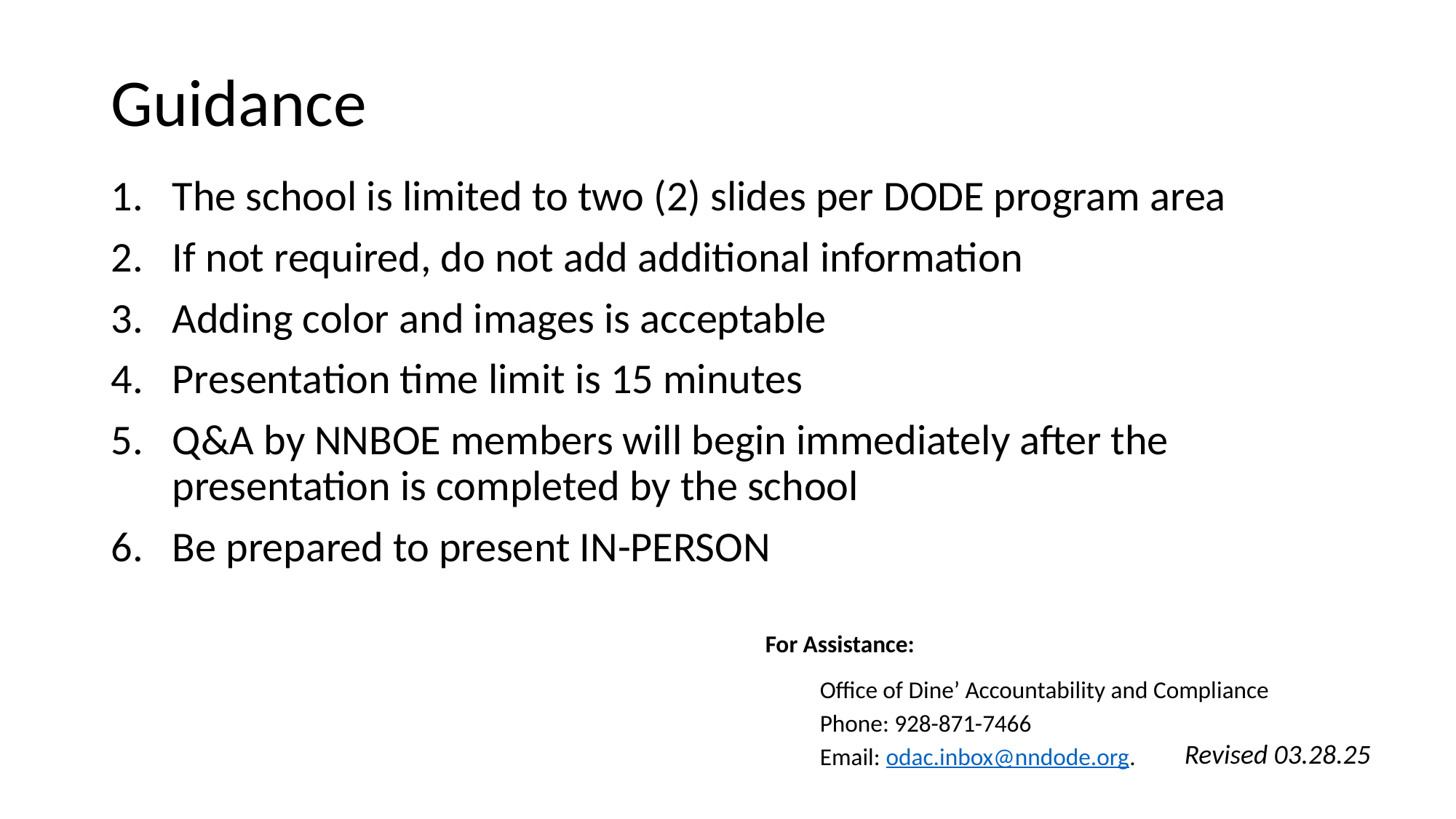

# Guidance
The school is limited to two (2) slides per DODE program area
If not required, do not add additional information
Adding color and images is acceptable
Presentation time limit is 15 minutes
Q&A by NNBOE members will begin immediately after the presentation is completed by the school
Be prepared to present IN-PERSON

For Assistance:
Office of Dine’ Accountability and Compliance
Phone: 928-871-7466
Email: odac.inbox@nndode.org.
Revised 03.28.25